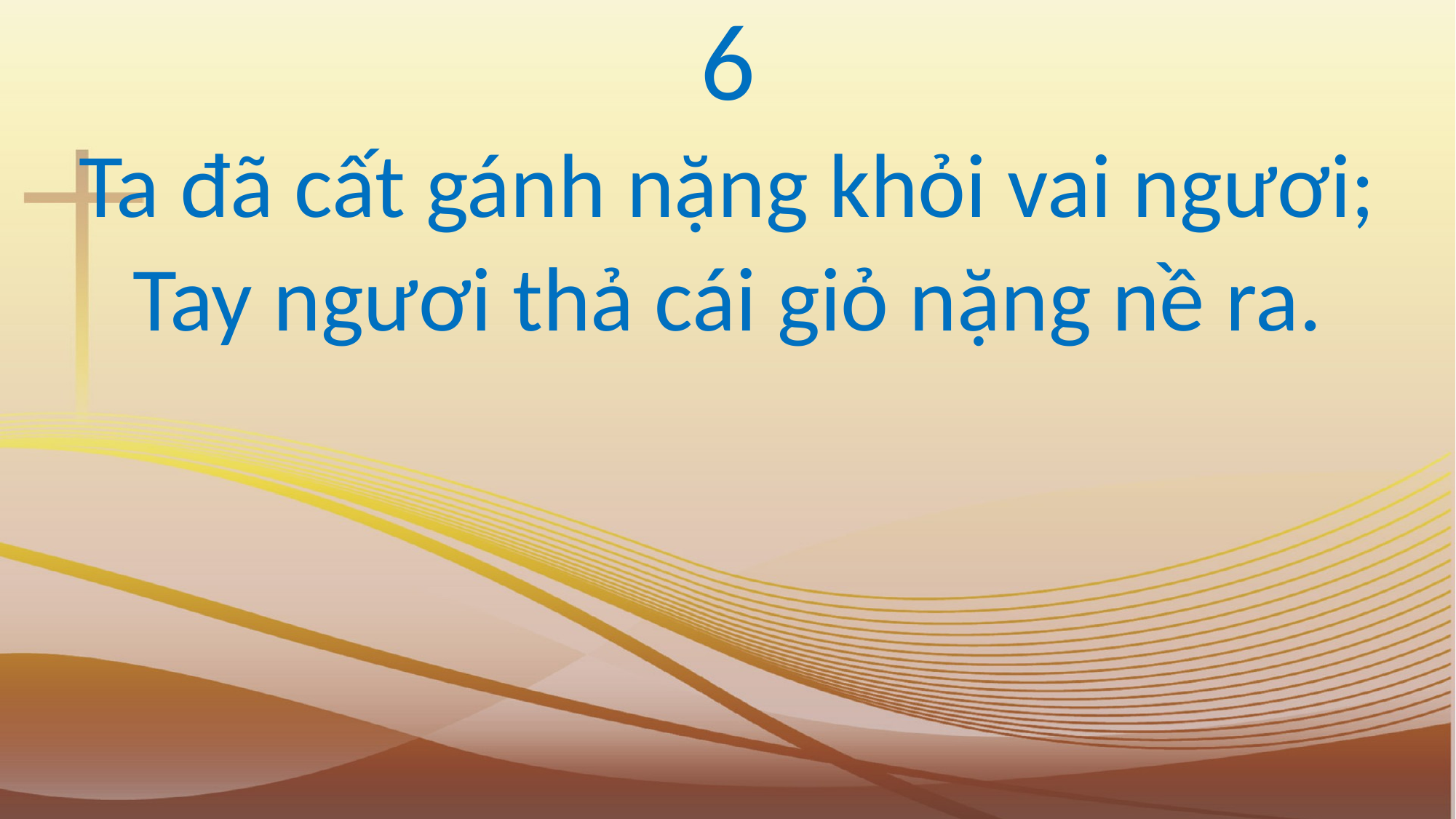

6
Ta đã cất gánh nặng khỏi vai ngươi;
Tay ngươi thả cái giỏ nặng nề ra.